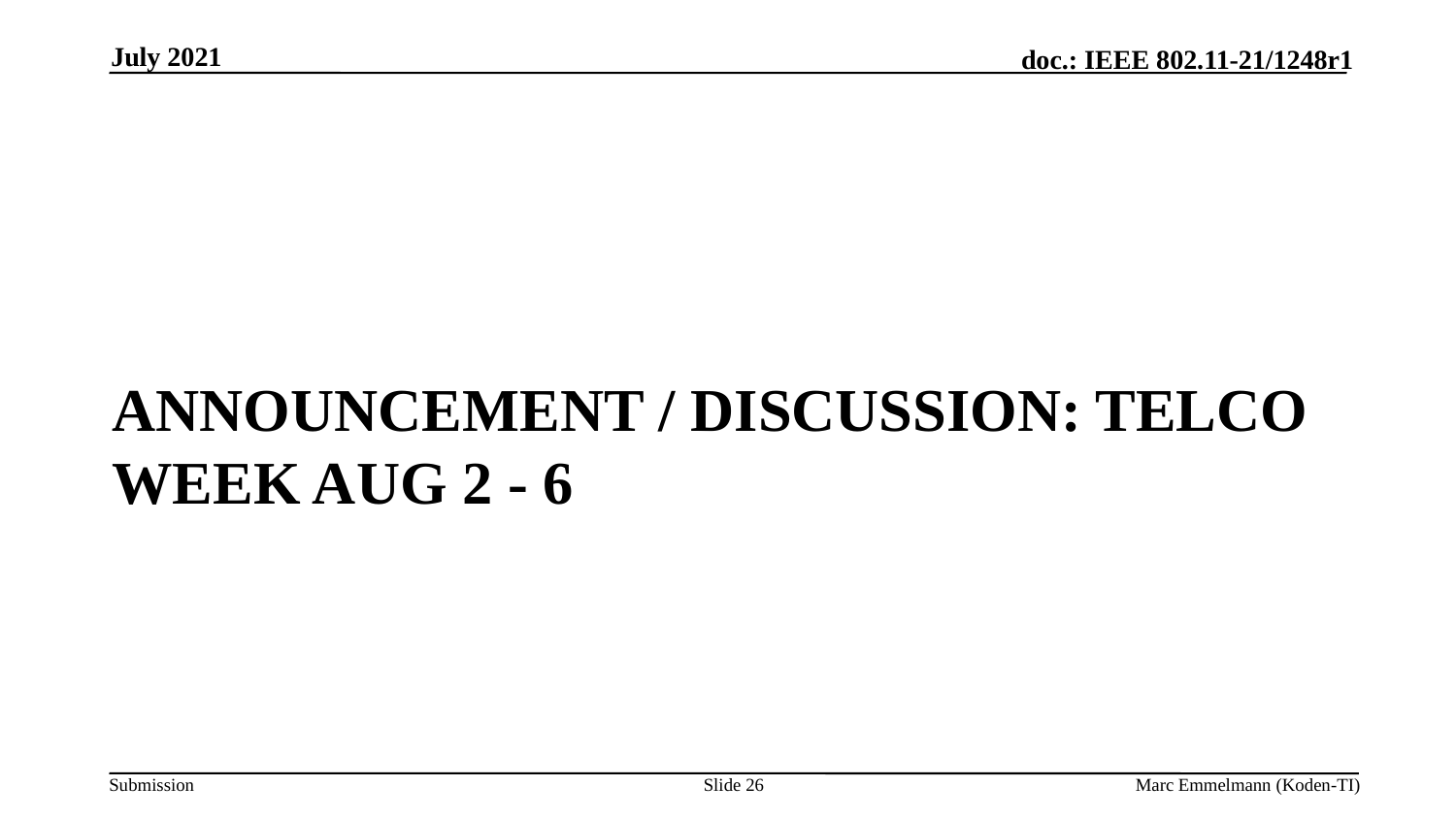

July 2021
# Announcement / Discussion: Telco week Aug 2 - 6
Slide 26
Marc Emmelmann (Koden-TI)